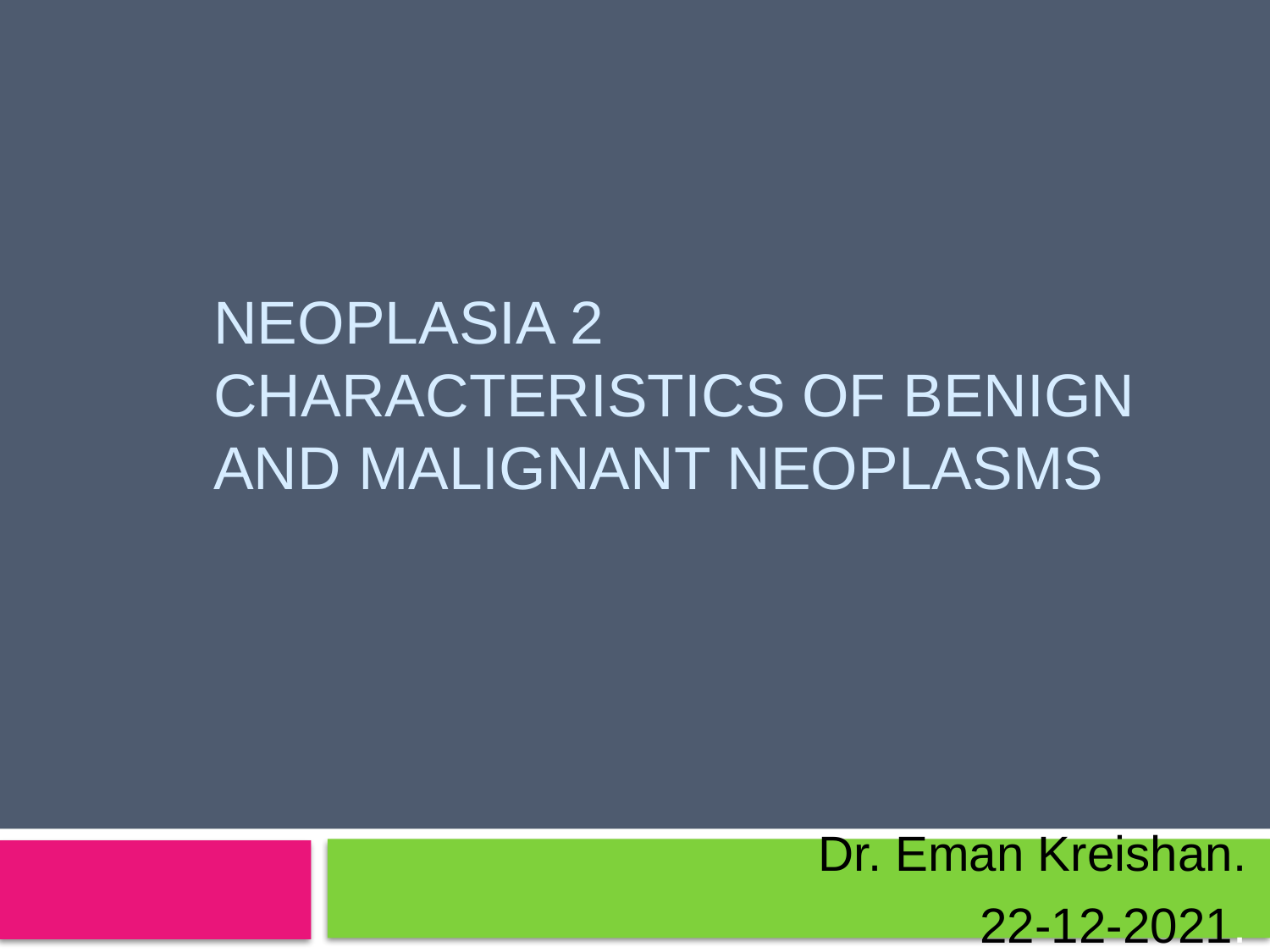

# neoplasia 2 CHARACTERISTICS OF BENIGN AND MALIGNANT NEOPLASMS
Dr. Eman Kreishan.
22-12-2021.